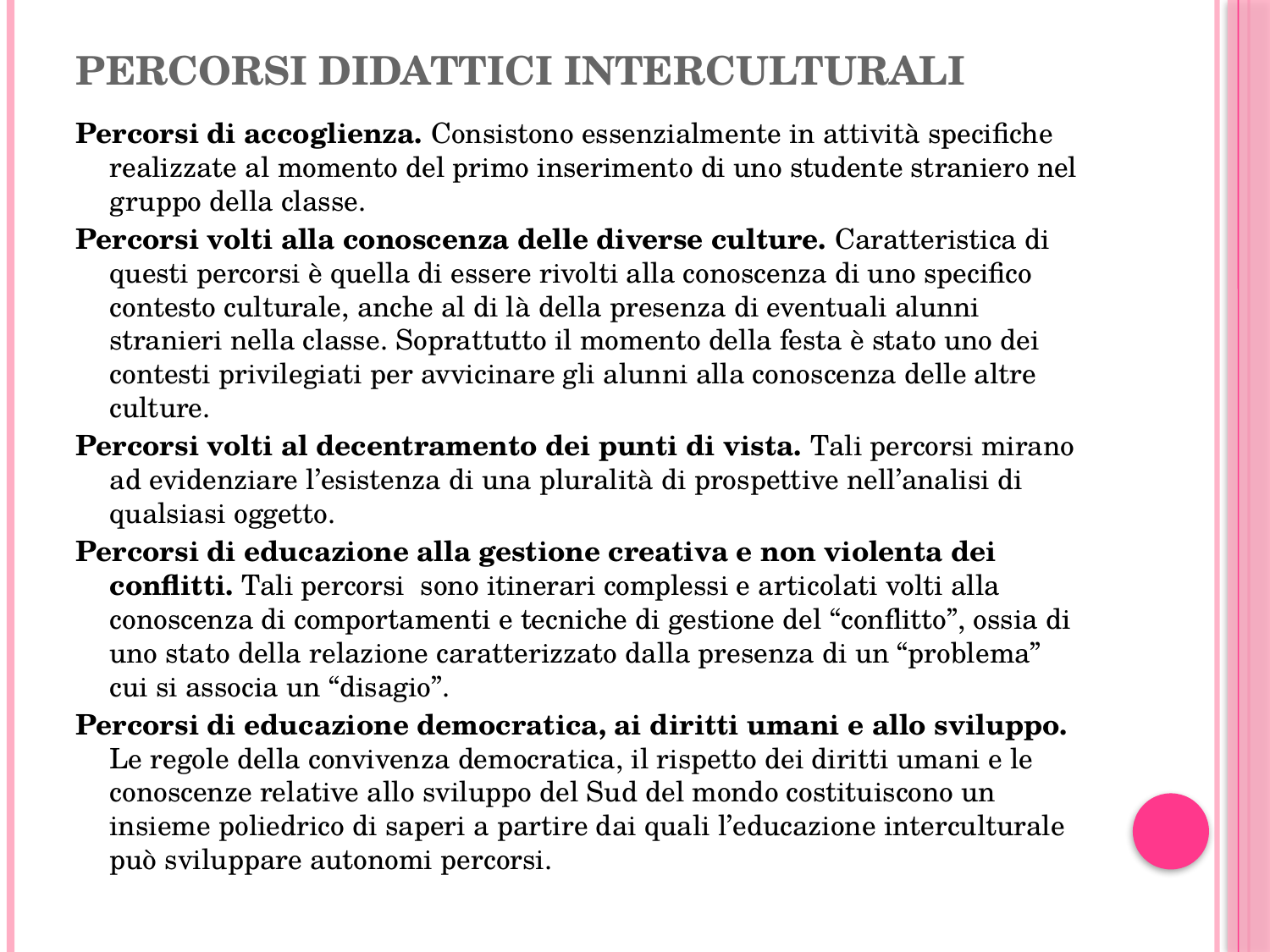

# percorsi didattici interculturali
Percorsi di accoglienza. Consistono essenzialmente in attività specifiche realizzate al momento del primo inserimento di uno studente straniero nel gruppo della classe.
Percorsi volti alla conoscenza delle diverse culture. Caratteristica di questi percorsi è quella di essere rivolti alla conoscenza di uno specifico contesto culturale, anche al di là della presenza di eventuali alunni stranieri nella classe. Soprattutto il momento della festa è stato uno dei contesti privilegiati per avvicinare gli alunni alla conoscenza delle altre culture.
Percorsi volti al decentramento dei punti di vista. Tali percorsi mirano ad evidenziare l’esistenza di una pluralità di prospettive nell’analisi di qualsiasi oggetto.
Percorsi di educazione alla gestione creativa e non violenta dei conflitti. Tali percorsi  sono itinerari complessi e articolati volti alla conoscenza di comportamenti e tecniche di gestione del “conflitto”, ossia di uno stato della relazione caratterizzato dalla presenza di un “problema” cui si associa un “disagio”.
Percorsi di educazione democratica, ai diritti umani e allo sviluppo. Le regole della convivenza democratica, il rispetto dei diritti umani e le conoscenze relative allo sviluppo del Sud del mondo costituiscono un insieme poliedrico di saperi a partire dai quali l’educazione interculturale può sviluppare autonomi percorsi.